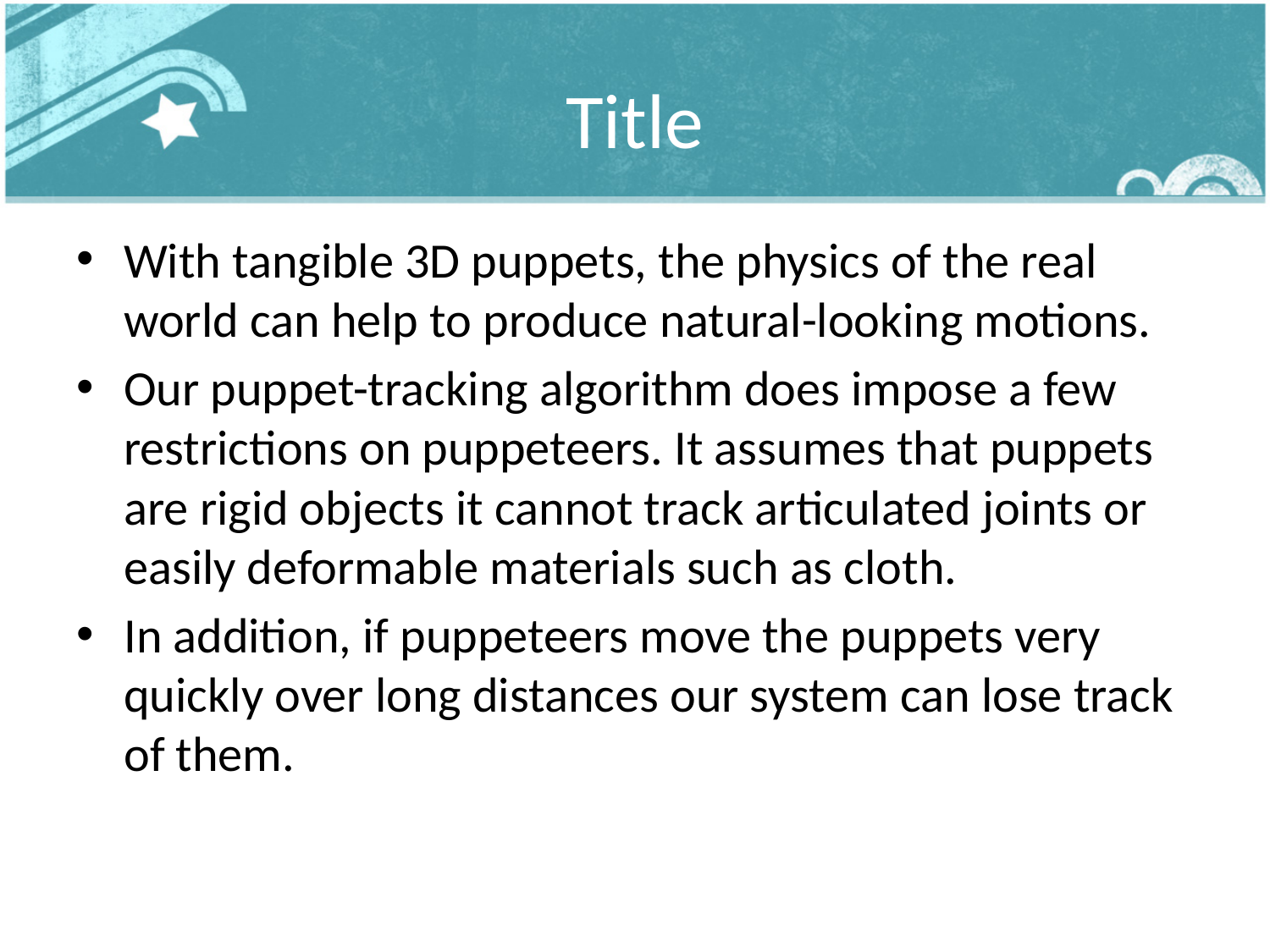

# Title
With tangible 3D puppets, the physics of the real world can help to produce natural-looking motions.
Our puppet-tracking algorithm does impose a few restrictions on puppeteers. It assumes that puppets are rigid objects it cannot track articulated joints or easily deformable materials such as cloth.
In addition, if puppeteers move the puppets very quickly over long distances our system can lose track of them.